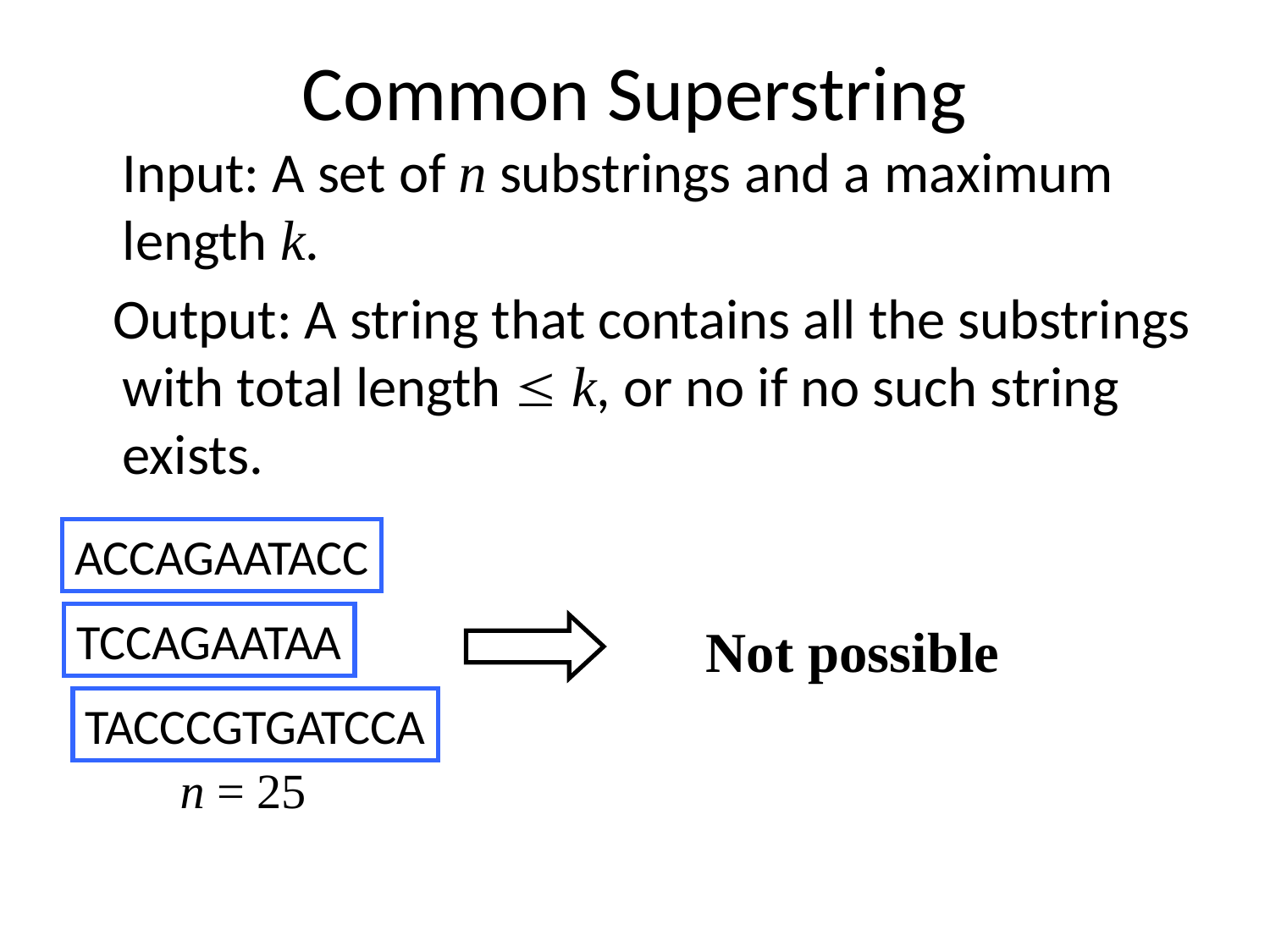

# Common Superstring
	Input: A set of n substrings and a 	maximum length k.
   Output: A string that contains all the substrings with total length ≤ k, or no if no such string exists.
ACCAGAATACC
TCCAGAATAA
Not possible

TACCCGTGATCCA
n = 25